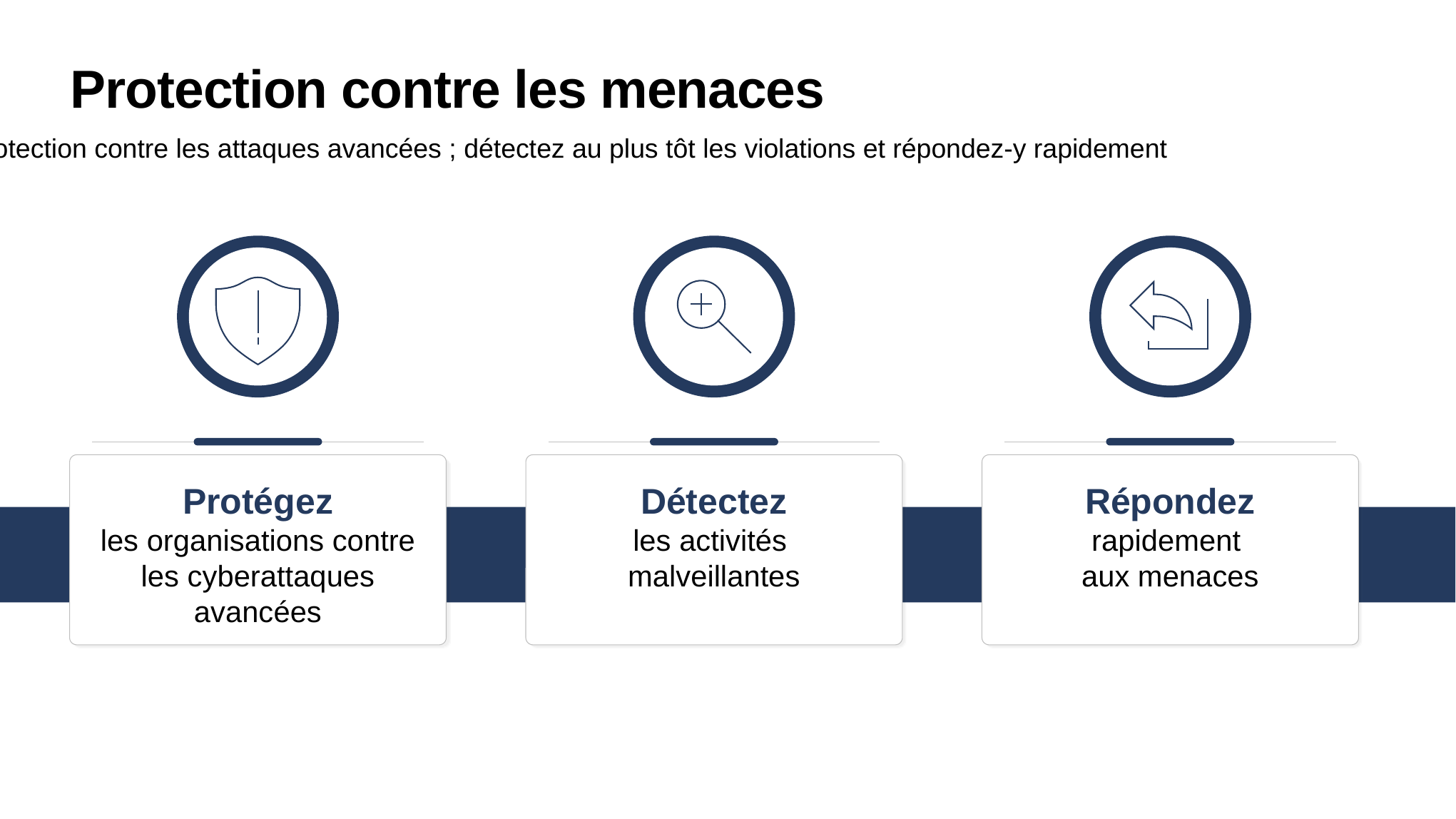

# Protection contre les menaces
Assurez la protection contre les attaques avancées ; détectez au plus tôt les violations et répondez-y rapidement

Protégez
les organisations contre les cyberattaques avancées
Détectez
les activités
malveillantes
Répondez
rapidement
aux menaces